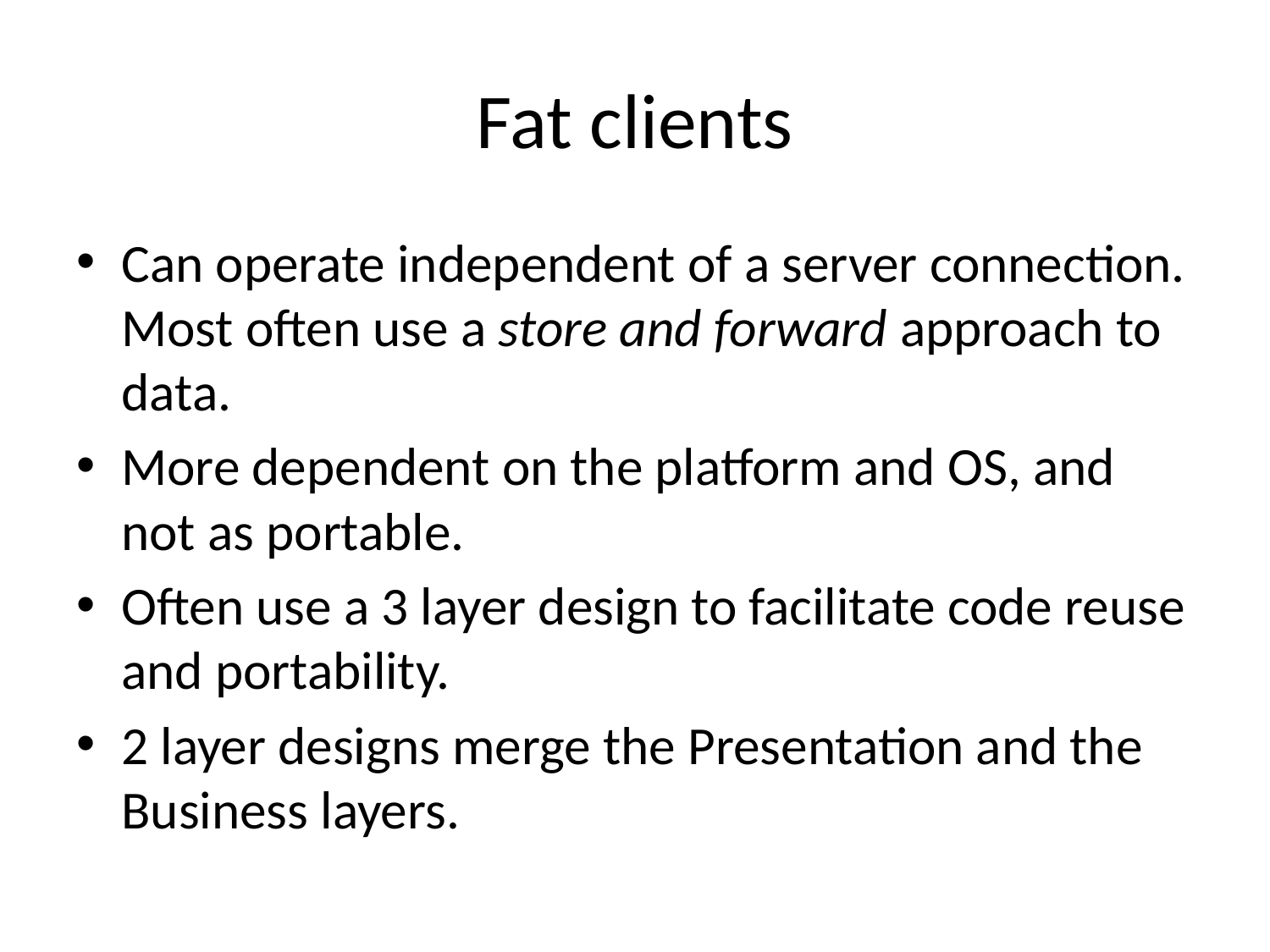

# Fat clients
Can operate independent of a server connection. Most often use a store and forward approach to data.
More dependent on the platform and OS, and not as portable.
Often use a 3 layer design to facilitate code reuse and portability.
2 layer designs merge the Presentation and the Business layers.